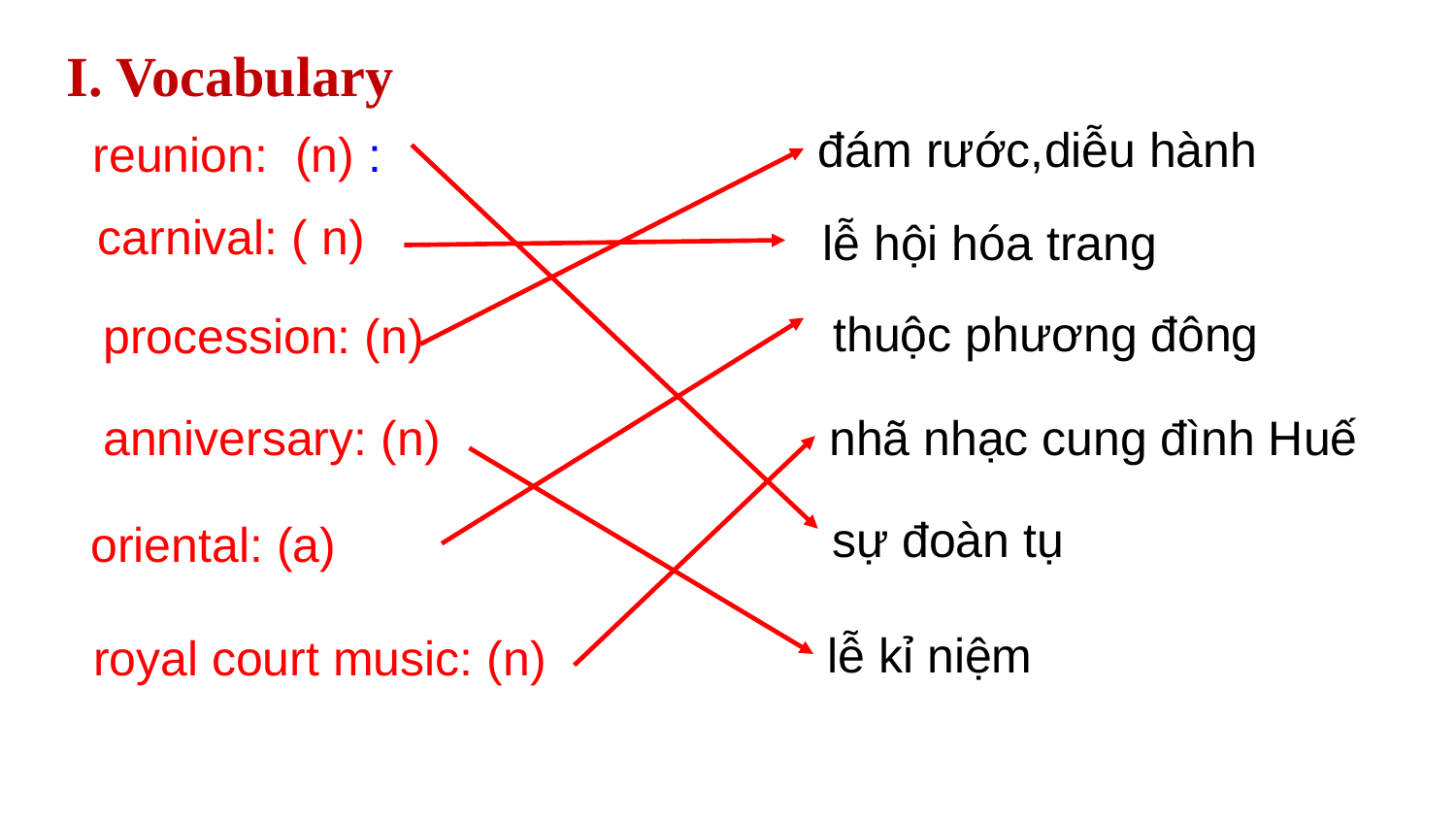

I. Vocabulary
đám rước,diễu hành
reunion:  (n) :
carnival: ( n)
lễ hội hóa trang
thuộc phương đông
procession: (n)

anniversary: (n)
nhã nhạc cung đình Huế
sự đoàn tụ
oriental: (a)
lễ kỉ niệm
royal court music: (n)